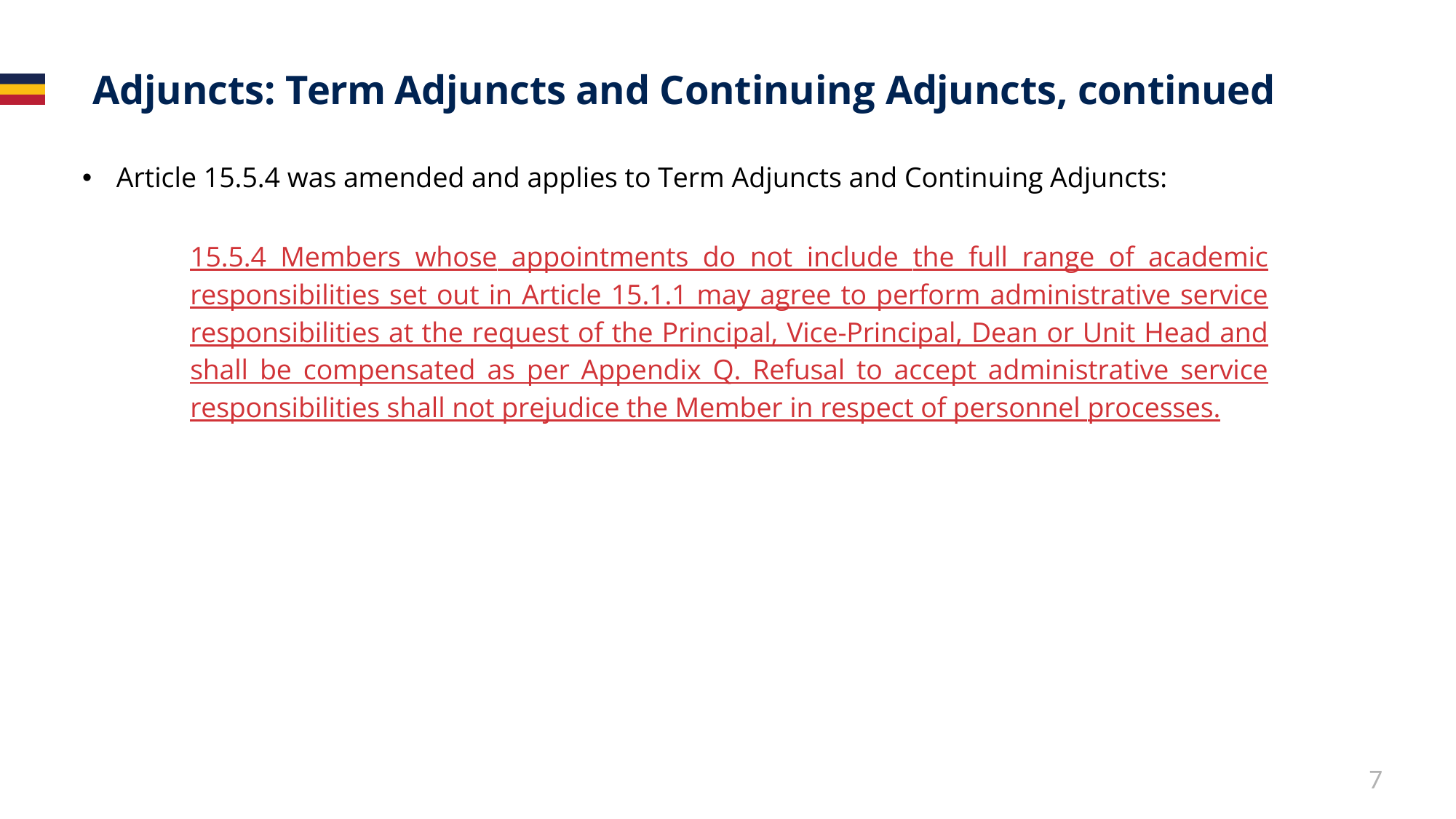

# Adjuncts: Term Adjuncts and Continuing Adjuncts, continued

Article 15.5.4 was amended and applies to Term Adjuncts and Continuing Adjuncts:

15.5.4 Members whose appointments do not include the full range of academic responsibilities set out in Article 15.1.1 may agree to perform administrative service responsibilities at the request of the Principal, Vice-Principal, Dean or Unit Head and shall be compensated as per Appendix Q. Refusal to accept administrative service responsibilities shall not prejudice the Member in respect of personnel processes.

7